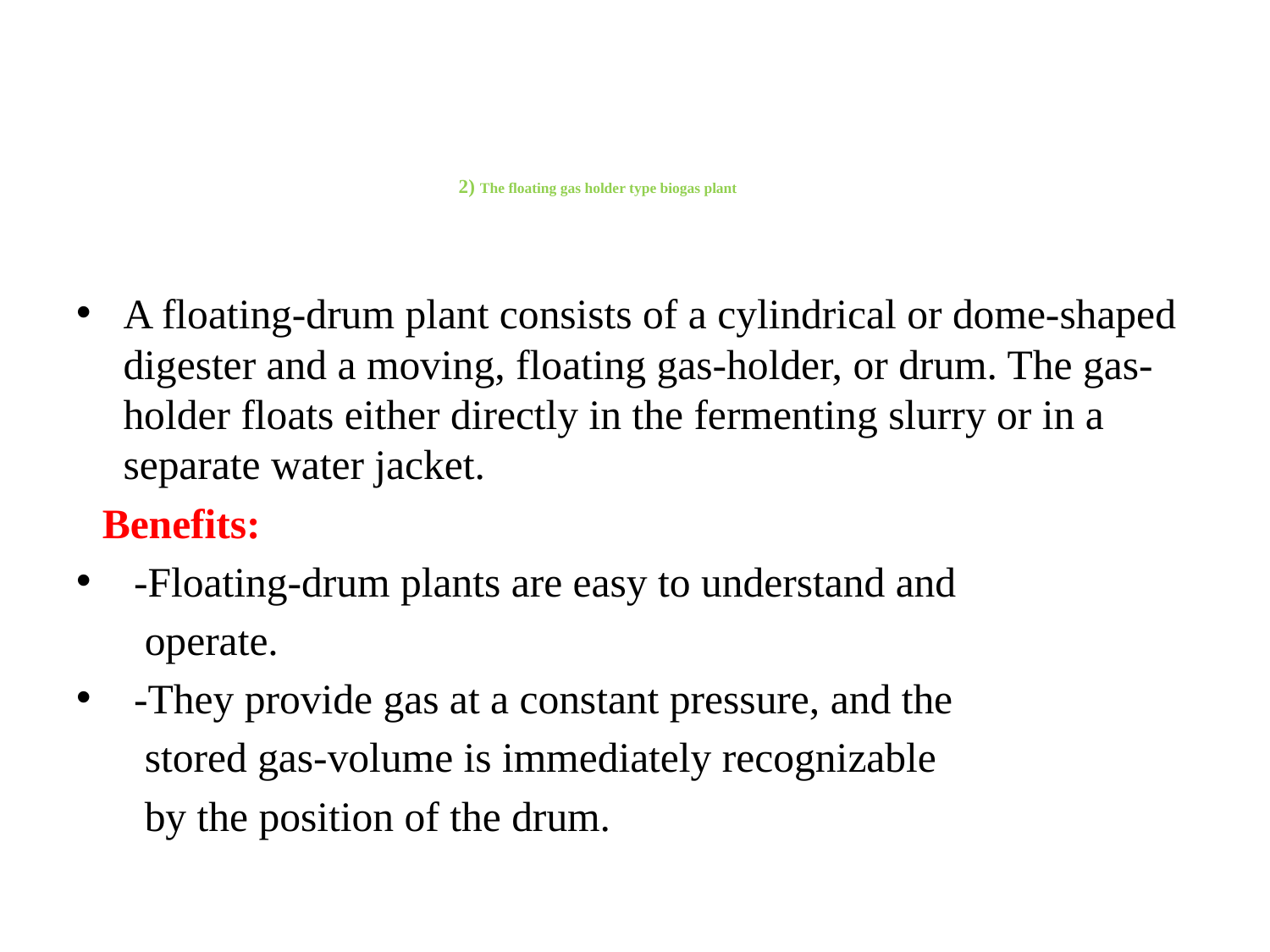

# 2) The floating gas holder type biogas plant

A floating-drum plant consists of a cylindrical or dome-shaped digester and a moving, floating gas-holder, or drum. The gas-holder floats either directly in the fermenting slurry or in a separate water jacket.
  Benefits:
 -Floating-drum plants are easy to understand and
      operate.
 -They provide gas at a constant pressure, and the
      stored gas-volume is immediately recognizable
      by the position of the drum.